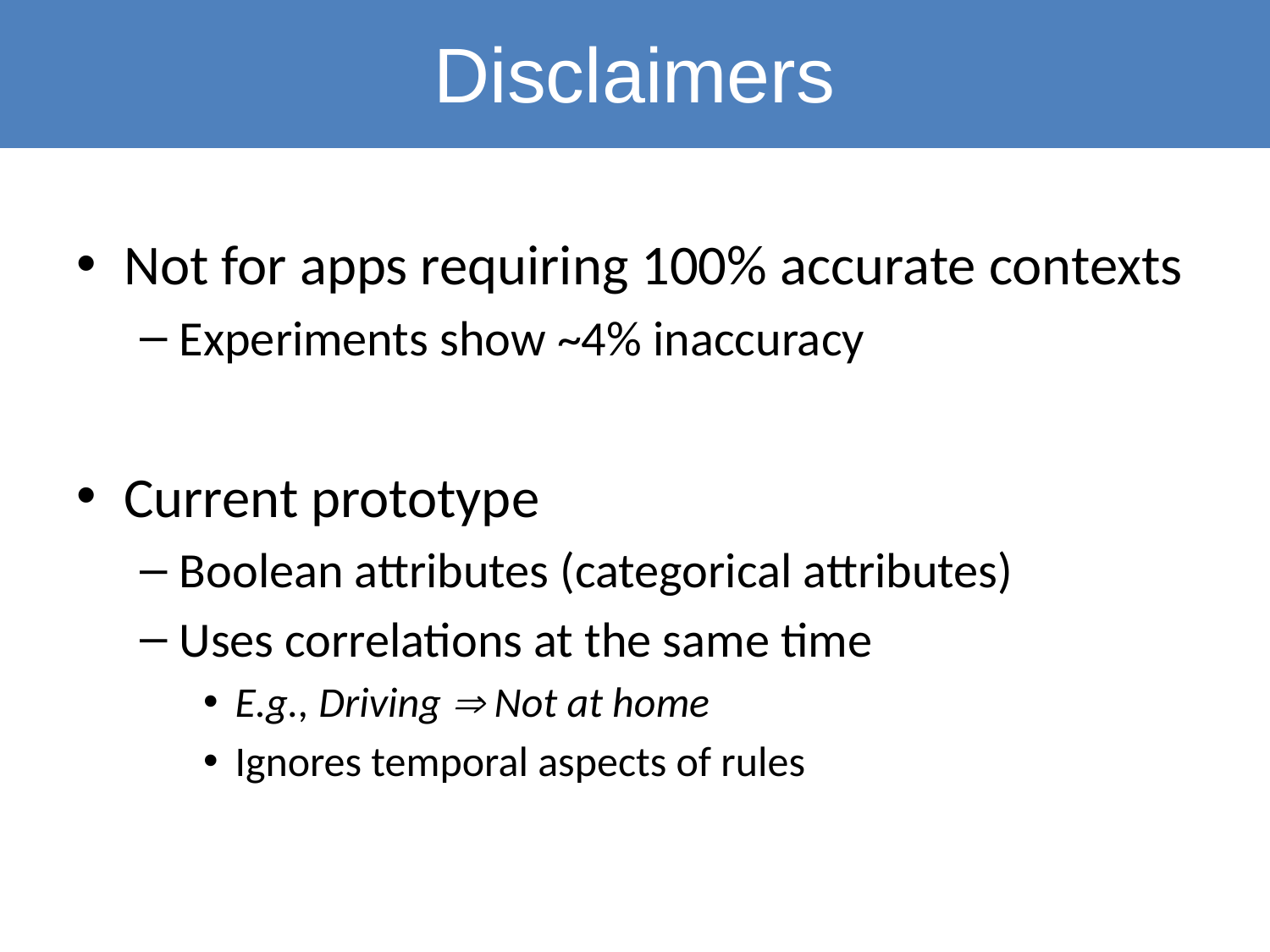

# Disclaimers
Not for apps requiring 100% accurate contexts
Experiments show ~4% inaccuracy

Current prototype
Boolean attributes (categorical attributes)
Uses correlations at the same time
E.g., Driving ⇒ Not at home
Ignores temporal aspects of rules